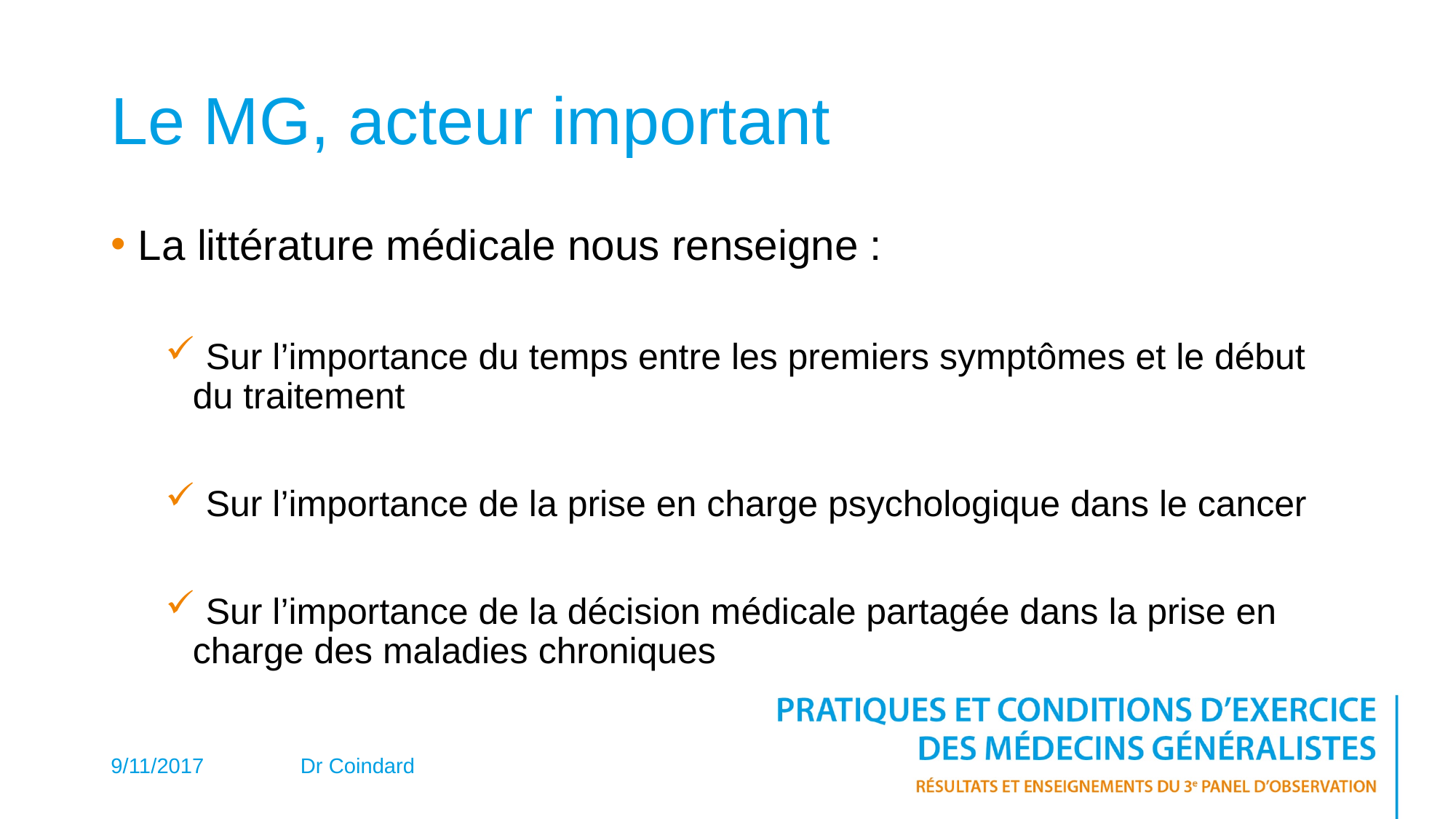

# Le MG, acteur important
La littérature médicale nous renseigne :

 Sur l’importance du temps entre les premiers symptômes et le début du traitement

 Sur l’importance de la prise en charge psychologique dans le cancer

 Sur l’importance de la décision médicale partagée dans la prise en charge des maladies chroniques
9/11/2017
Dr Coindard